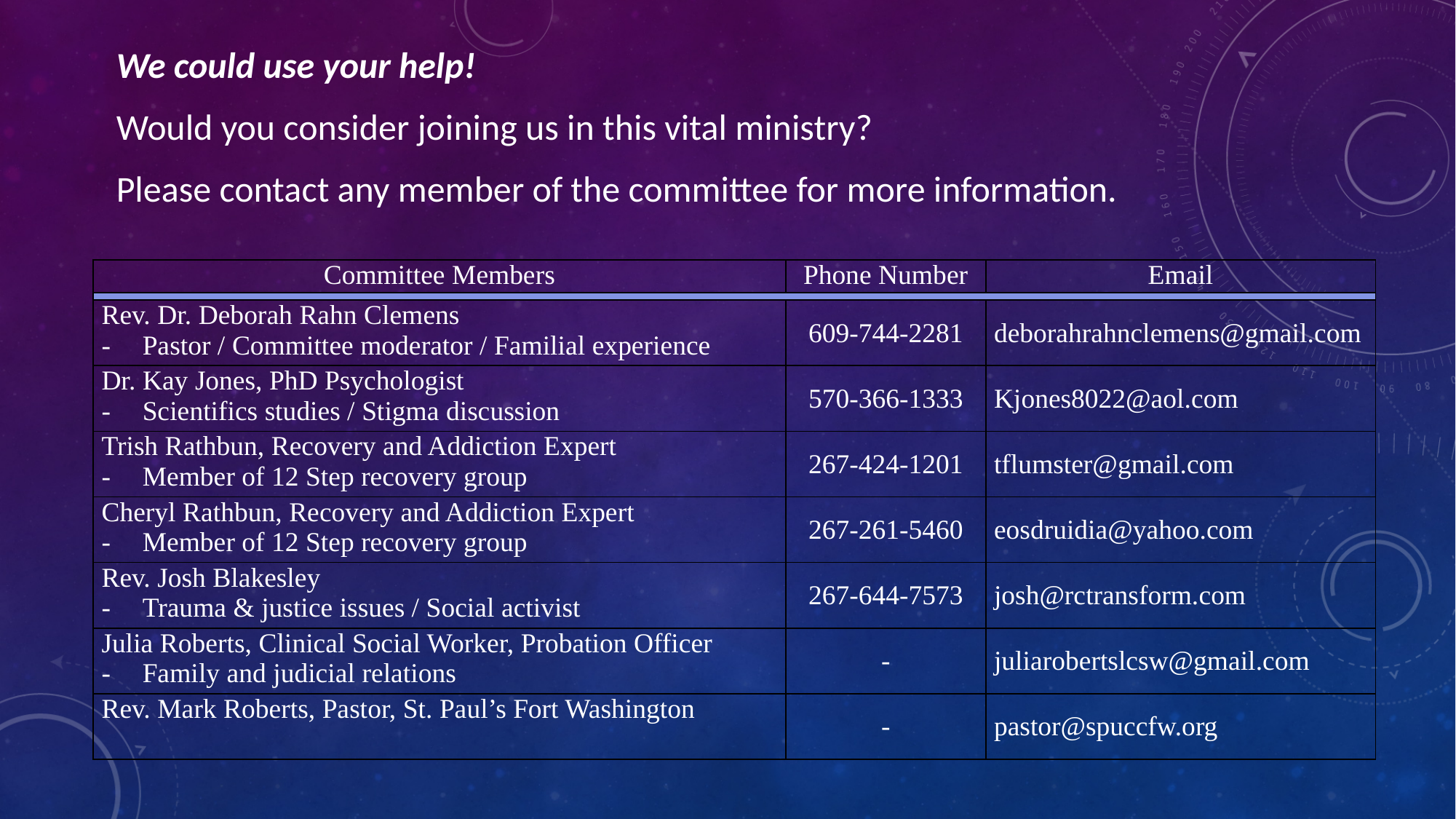

We could use your help!

Would you consider joining us in this vital ministry?

Please contact any member of the committee for more information.
| Committee Members | Phone Number | Email |
| --- | --- | --- |
|  |  |  |
| Rev. Dr. Deborah Rahn Clemens Pastor / Committee moderator / Familial experience | 609-744-2281 | deborahrahnclemens@gmail.com |
| Dr. Kay Jones, PhD Psychologist Scientifics studies / Stigma discussion | 570-366-1333 | Kjones8022@aol.com |
| Trish Rathbun, Recovery and Addiction Expert Member of 12 Step recovery group | 267-424-1201 | tflumster@gmail.com |
| Cheryl Rathbun, Recovery and Addiction Expert Member of 12 Step recovery group | 267-261-5460 | eosdruidia@yahoo.com |
| Rev. Josh Blakesley Trauma & justice issues / Social activist | 267-644-7573 | josh@rctransform.com |
| Julia Roberts, Clinical Social Worker, Probation Officer Family and judicial relations | - | juliarobertslcsw@gmail.com |
| Rev. Mark Roberts, Pastor, St. Paul’s Fort Washington | - | pastor@spuccfw.org |